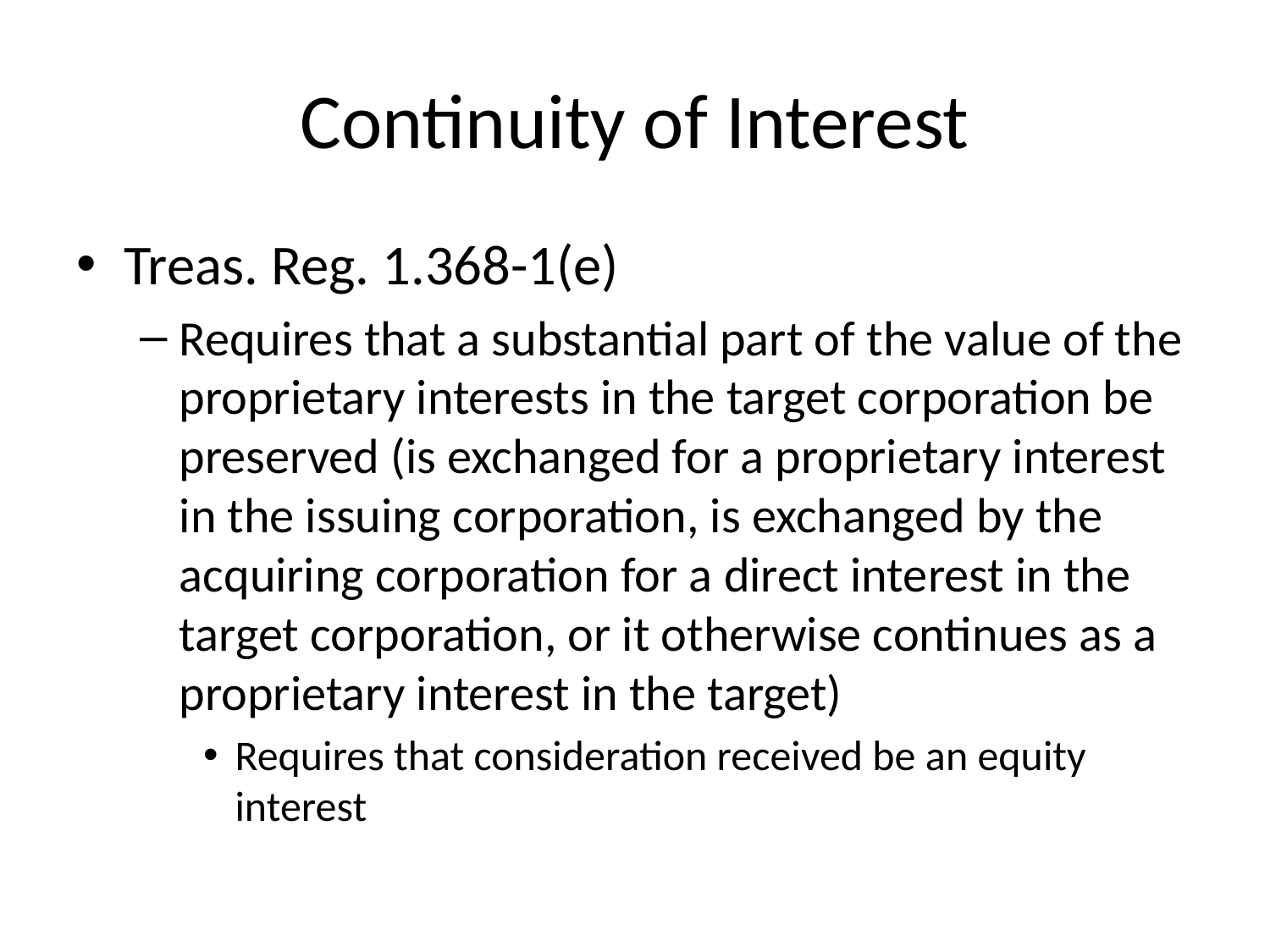

# Continuity of Interest
Treas. Reg. 1.368-1(e)
Requires that a substantial part of the value of the proprietary interests in the target corporation be preserved (is exchanged for a proprietary interest in the issuing corporation, is exchanged by the acquiring corporation for a direct interest in the target corporation, or it otherwise continues as a proprietary interest in the target)
Requires that consideration received be an equity interest